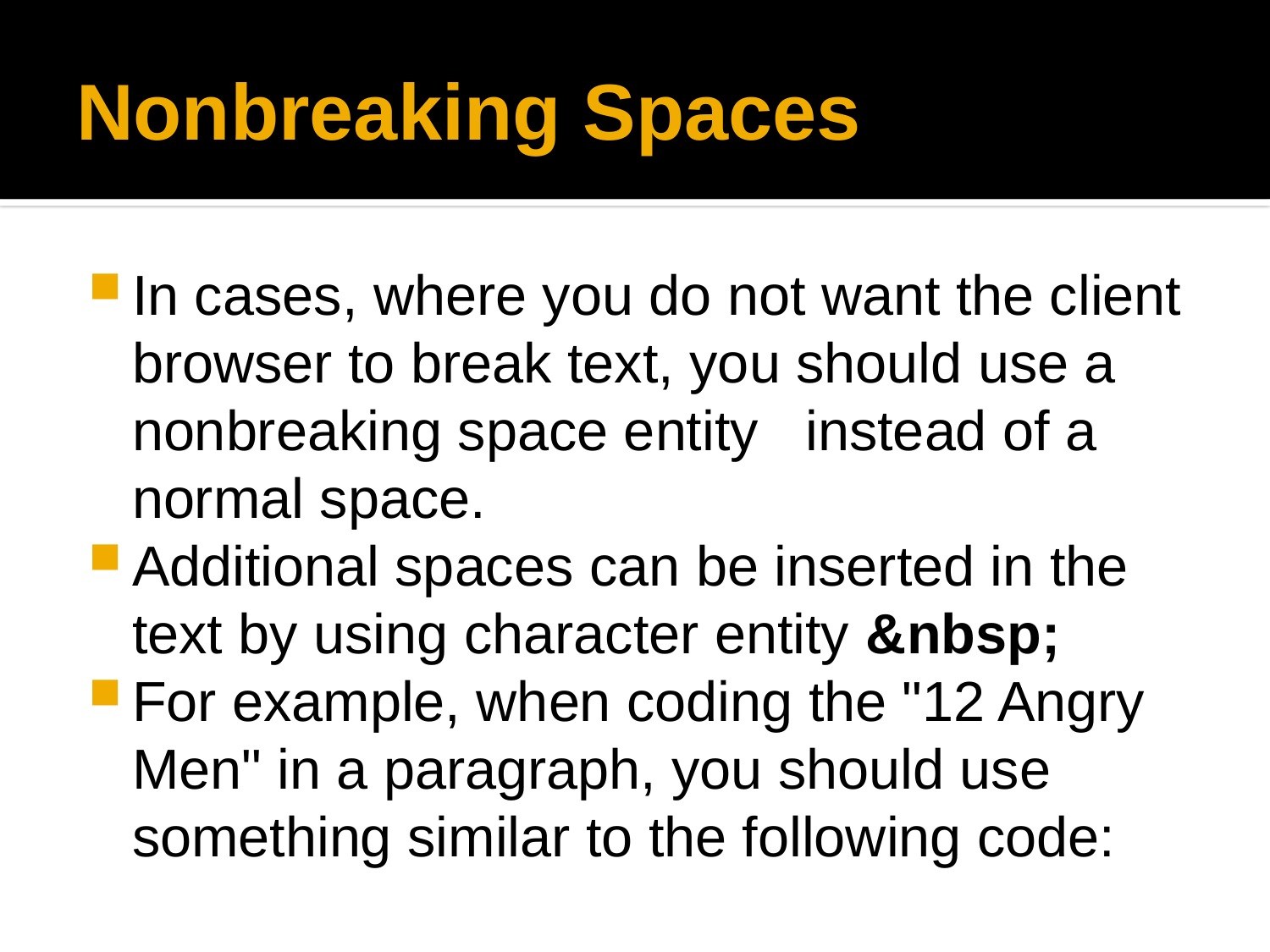

# Nonbreaking Spaces
In cases, where you do not want the client browser to break text, you should use a nonbreaking space entity   instead of a normal space.
Additional spaces can be inserted in the text by using character entity &nbsp;
For example, when coding the "12 Angry Men" in a paragraph, you should use something similar to the following code: